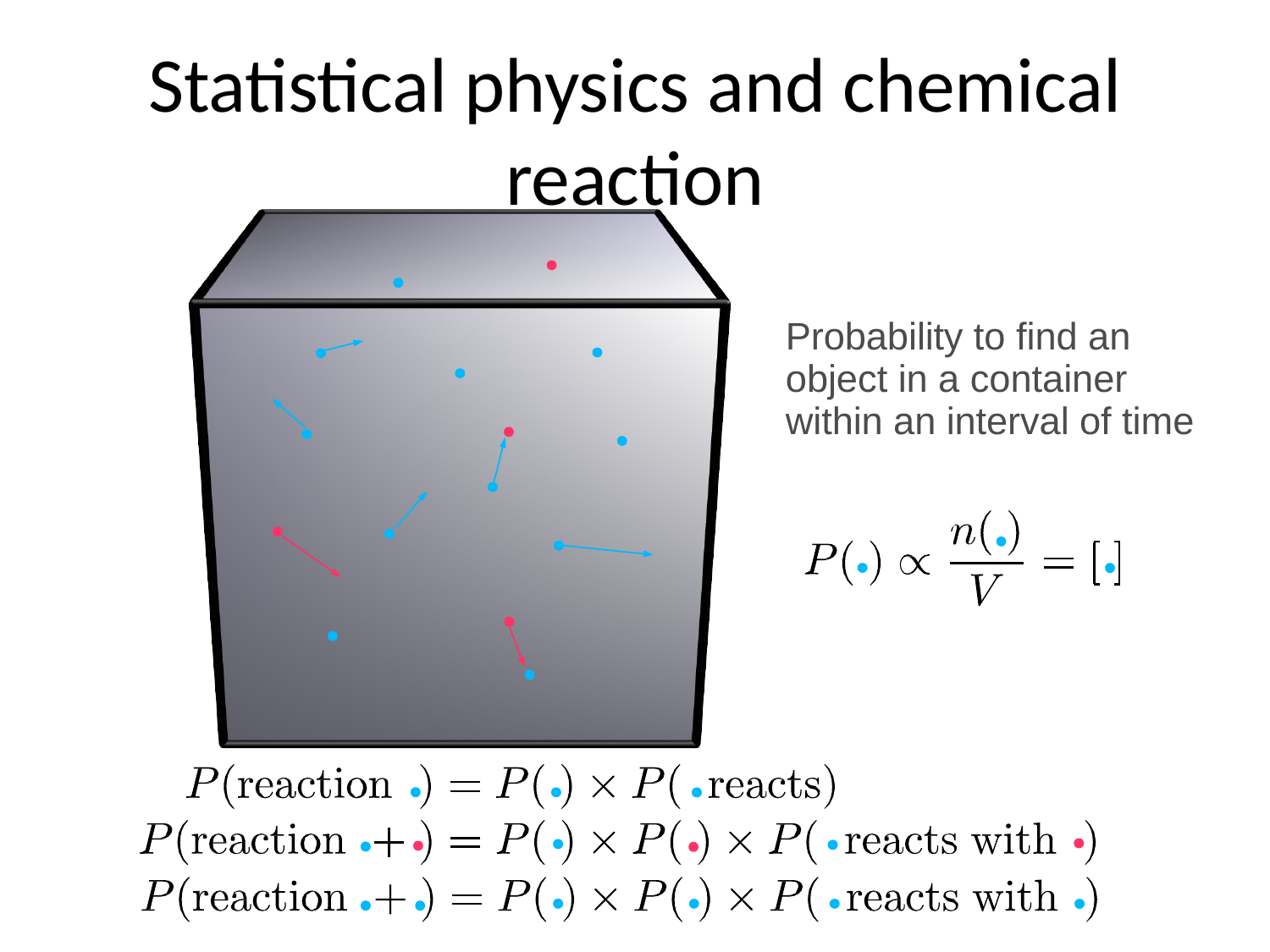

# Statistical physics and chemical reaction

Probability to find an  object in a container  within an interval of time